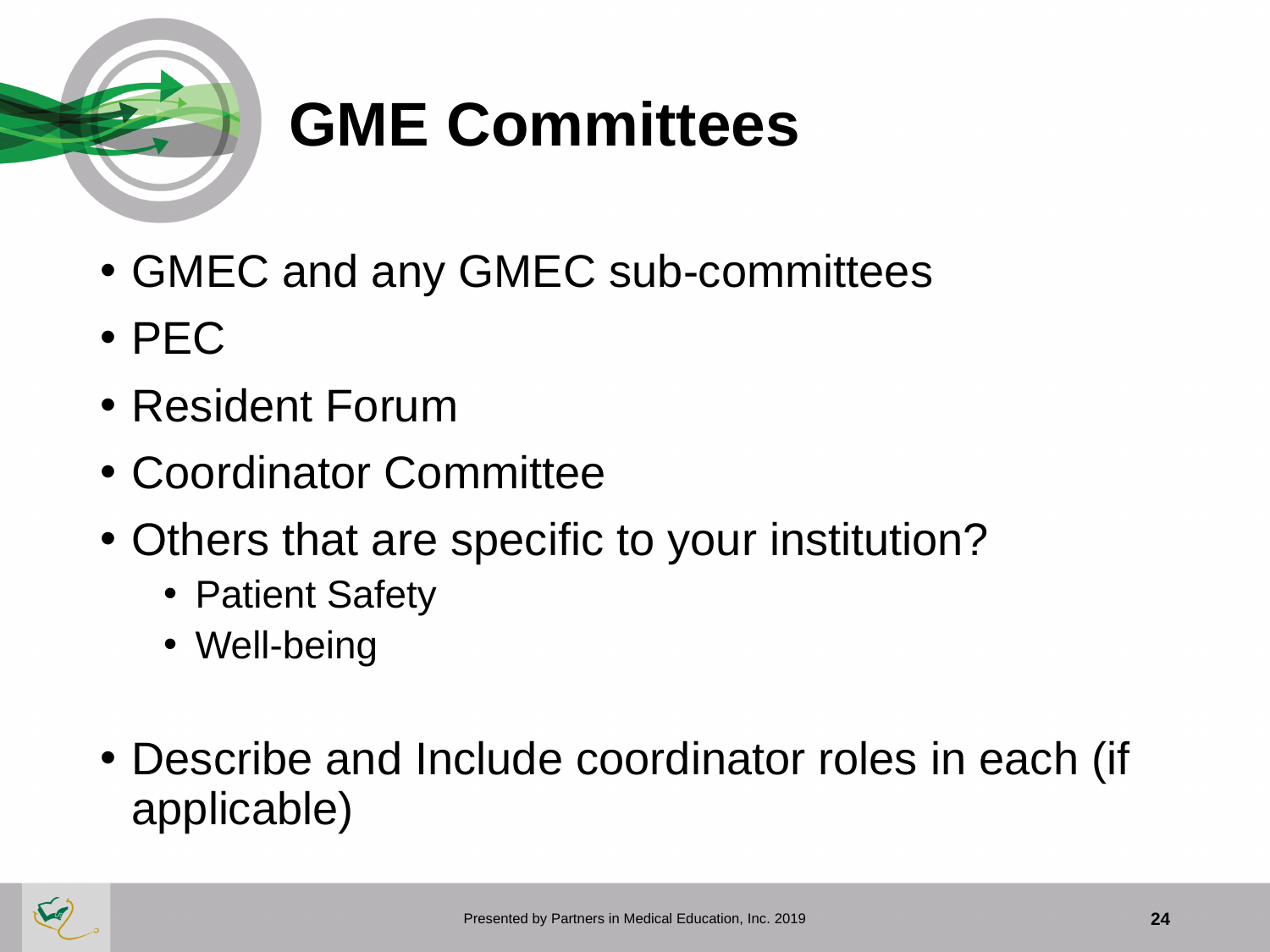

# GME Committees
GMEC and any GMEC sub-committees
PEC
Resident Forum
Coordinator Committee
Others that are specific to your institution?
Patient Safety
Well-being

Describe and Include coordinator roles in each (if applicable)
Presented by Partners in Medical Education, Inc. 2019
24